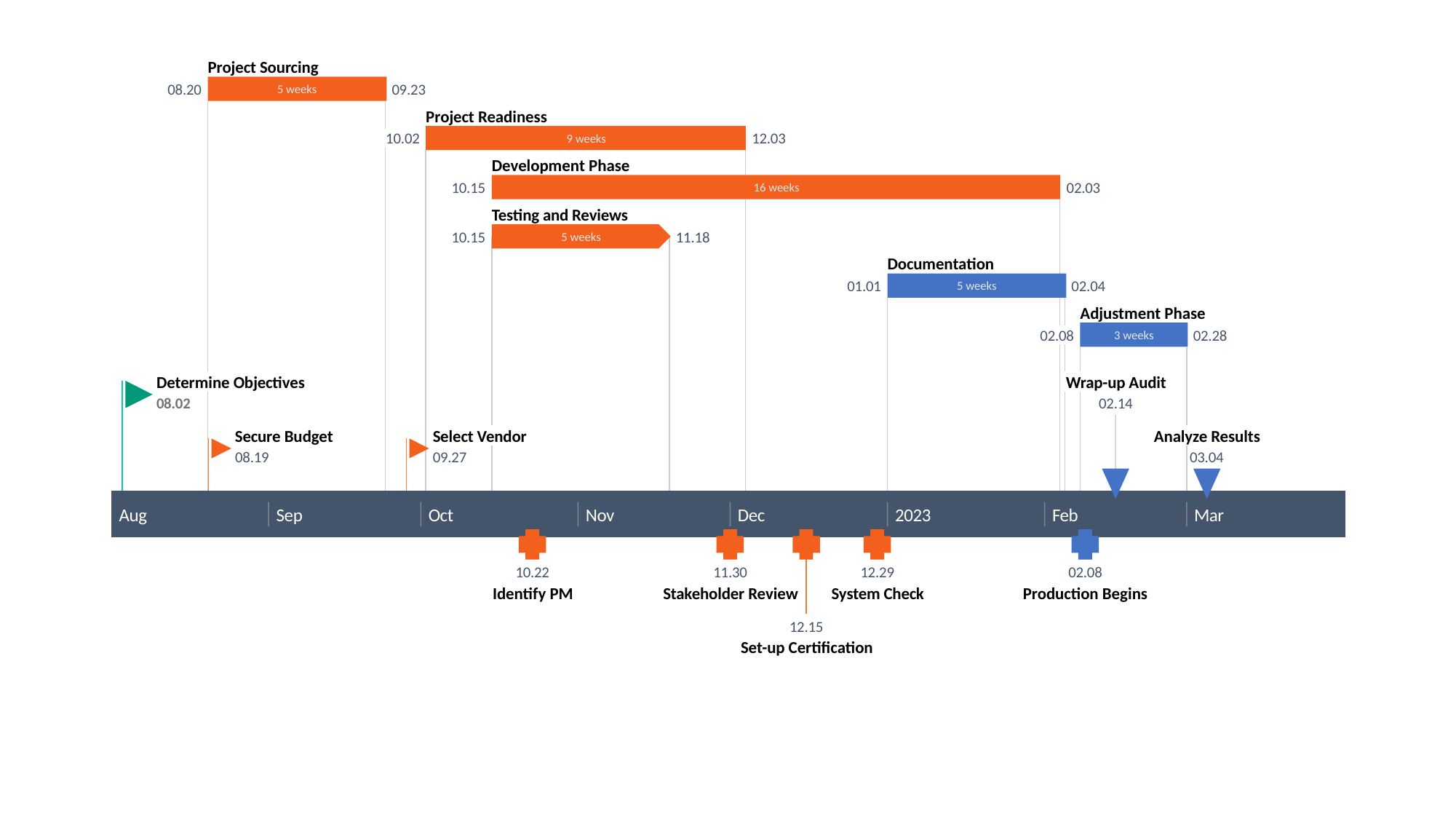

Project Sourcing

08.20
09.23
5 weeks
Project Readiness

10.02
12.03
9 weeks

Development Phase

10.15
02.03
16 weeks

Testing and Reviews

10.15
11.18
5 weeks

Documentation

01.01
02.04
5 weeks
Adjustment Phase

02.08
02.28
3 weeks
2022
2023
Determine Objectives
Wrap-up Audit

08.02
02.14
Today
Secure Budget
Select Vendor
Analyze Results

08.19
09.27
03.04

Aug
Sep
Oct
Nov
Dec
2023
Feb
Mar

10.22
11.30
12.29
02.08

Identify PM
Stakeholder Review
System Check
Production Begins

12.15
Set-up Certification